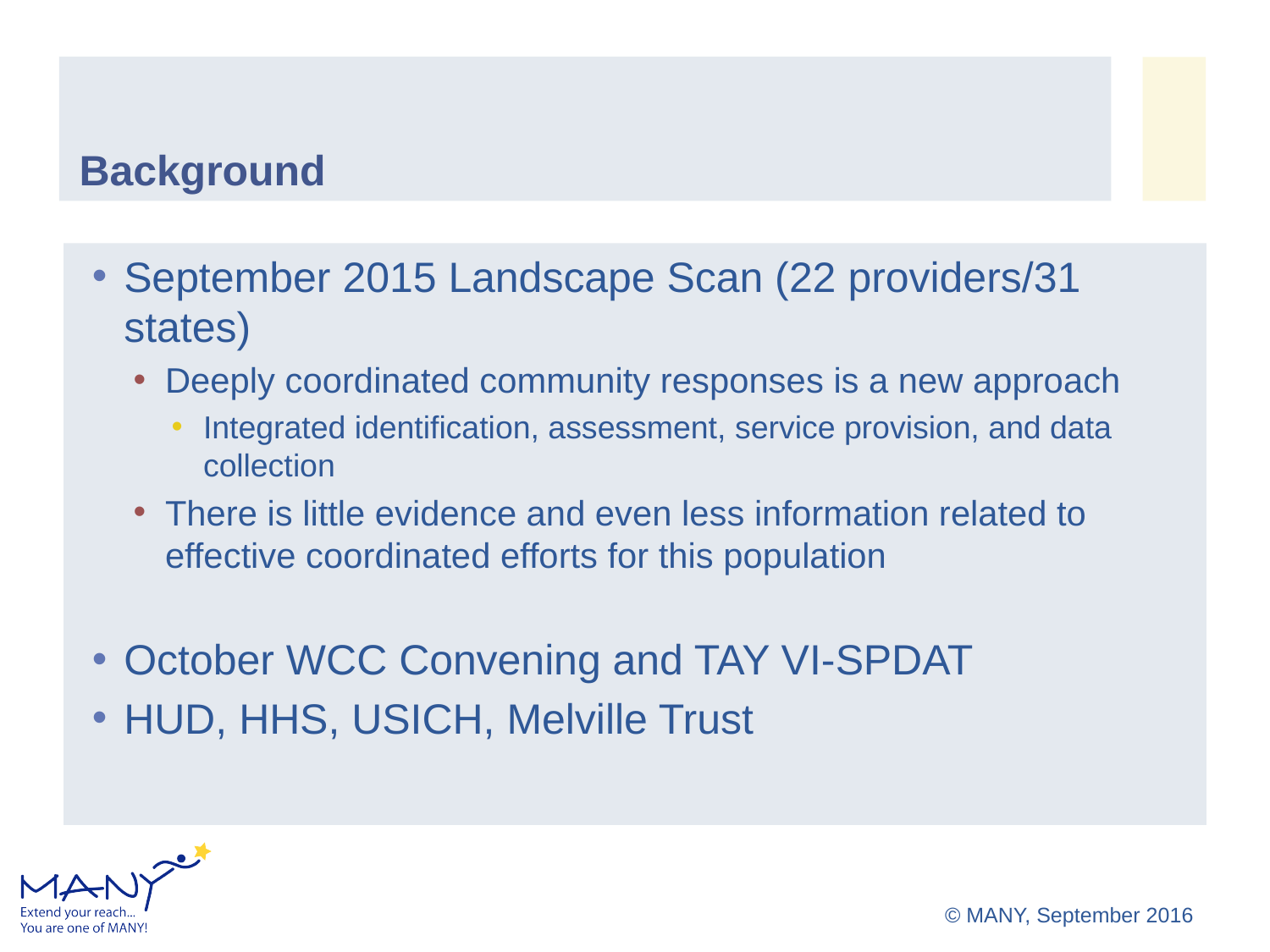

# Background
September 2015 Landscape Scan (22 providers/31 states)
Deeply coordinated community responses is a new approach
Integrated identification, assessment, service provision, and data collection
There is little evidence and even less information related to effective coordinated efforts for this population

October WCC Convening and TAY VI-SPDAT
HUD, HHS, USICH, Melville Trust
© MANY, September 2016